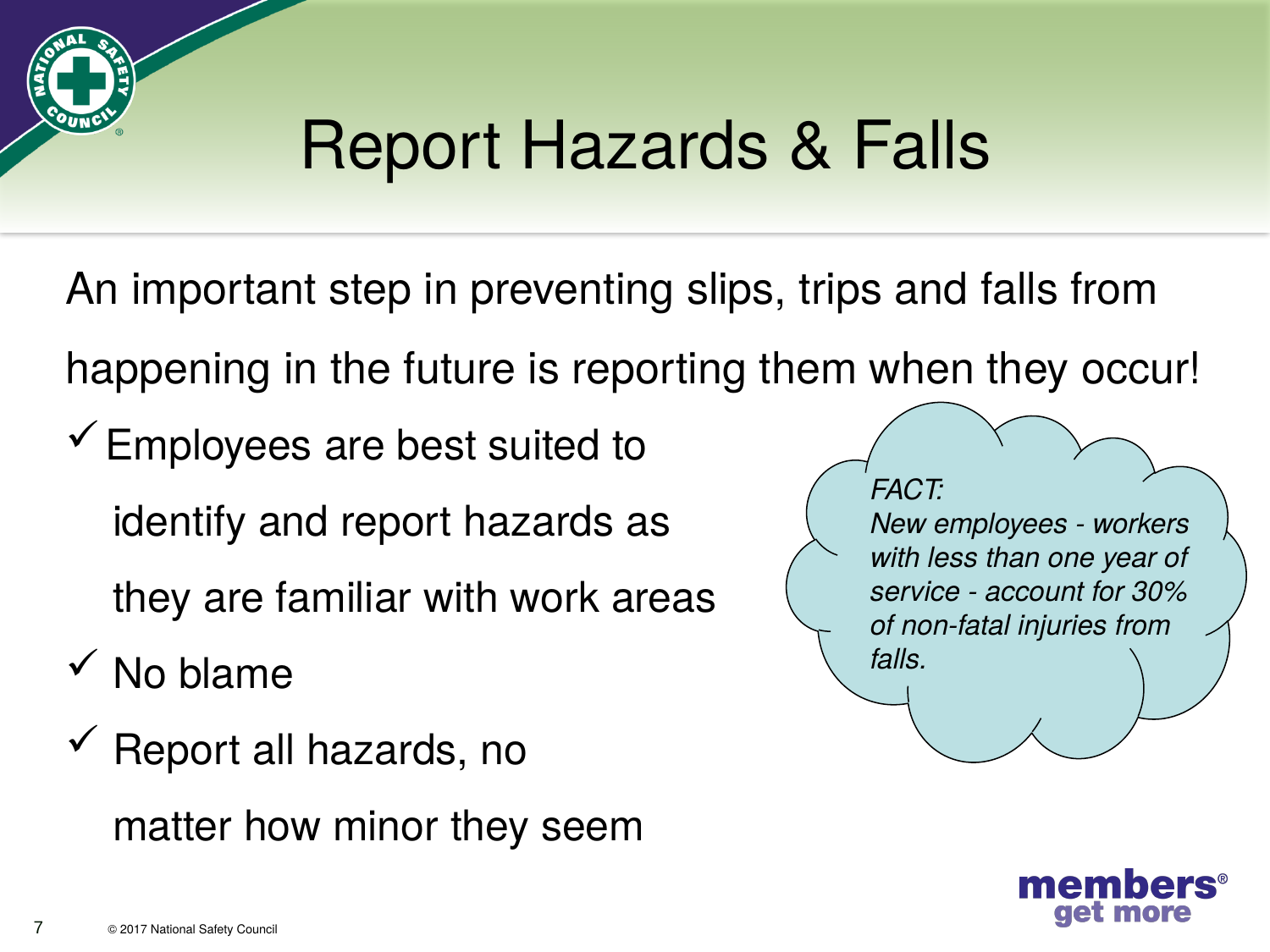

Report Hazards & Falls
An important step in preventing slips, trips and falls from happening in the future is reporting them when they occur!
Employees are best suited to
    identify and report hazards as
    they are familiar with work areas
No blame
Report all hazards, no
    matter how minor they seem

FACT:
New employees - workers with less than one year of service - account for 30% of non-fatal injuries from falls.